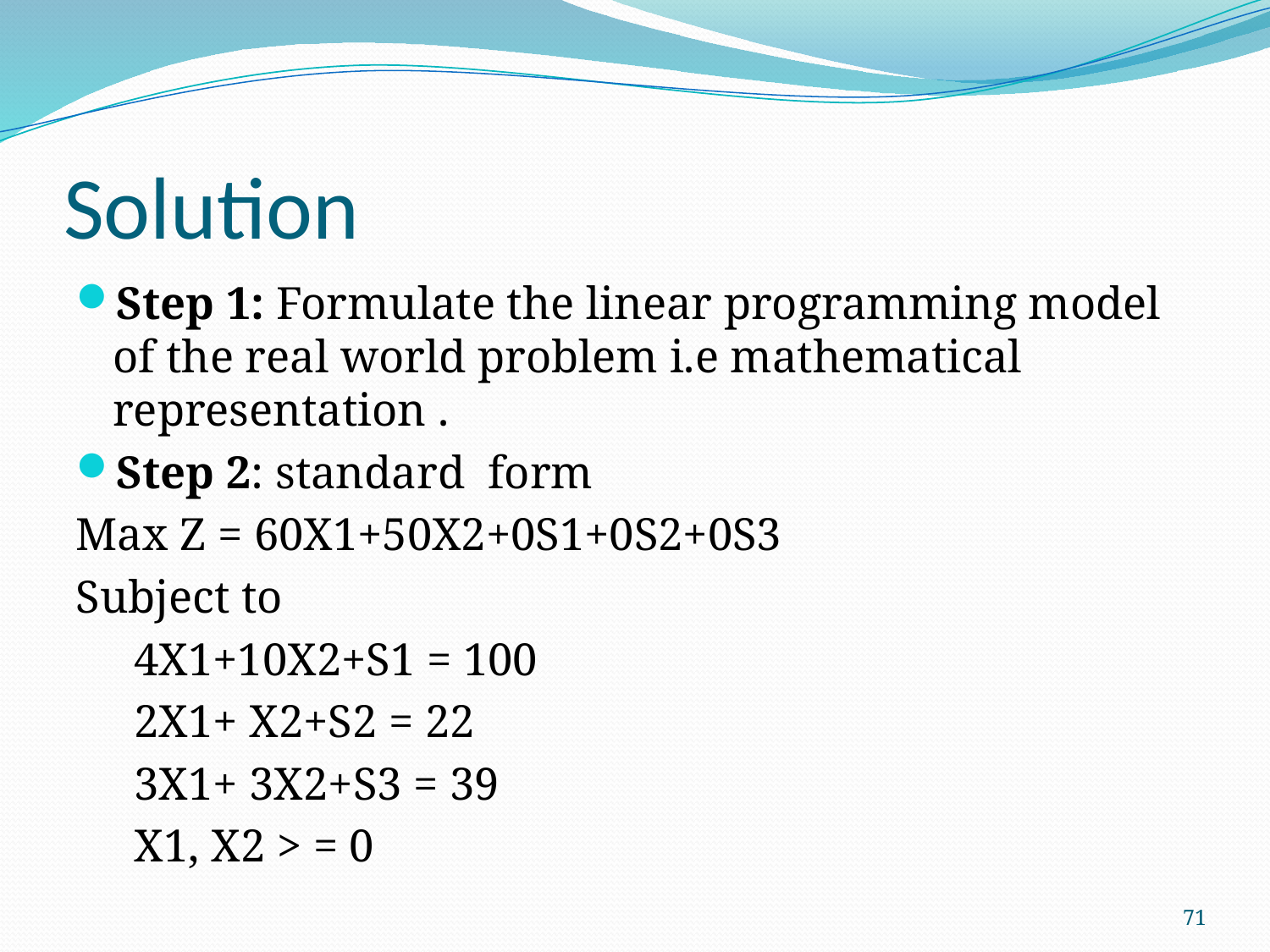

# Solution
Step 1: Formulate the linear programming model of the real world problem i.e mathematical representation .
Step 2: standard  form
Max Z = 60X1+50X2+0S1+0S2+0S3
Subject to
     4X1+10X2+S1 = 100
     2X1+ X2+S2 = 22
     3X1+ 3X2+S3 = 39
     X1, X2 > = 0
71